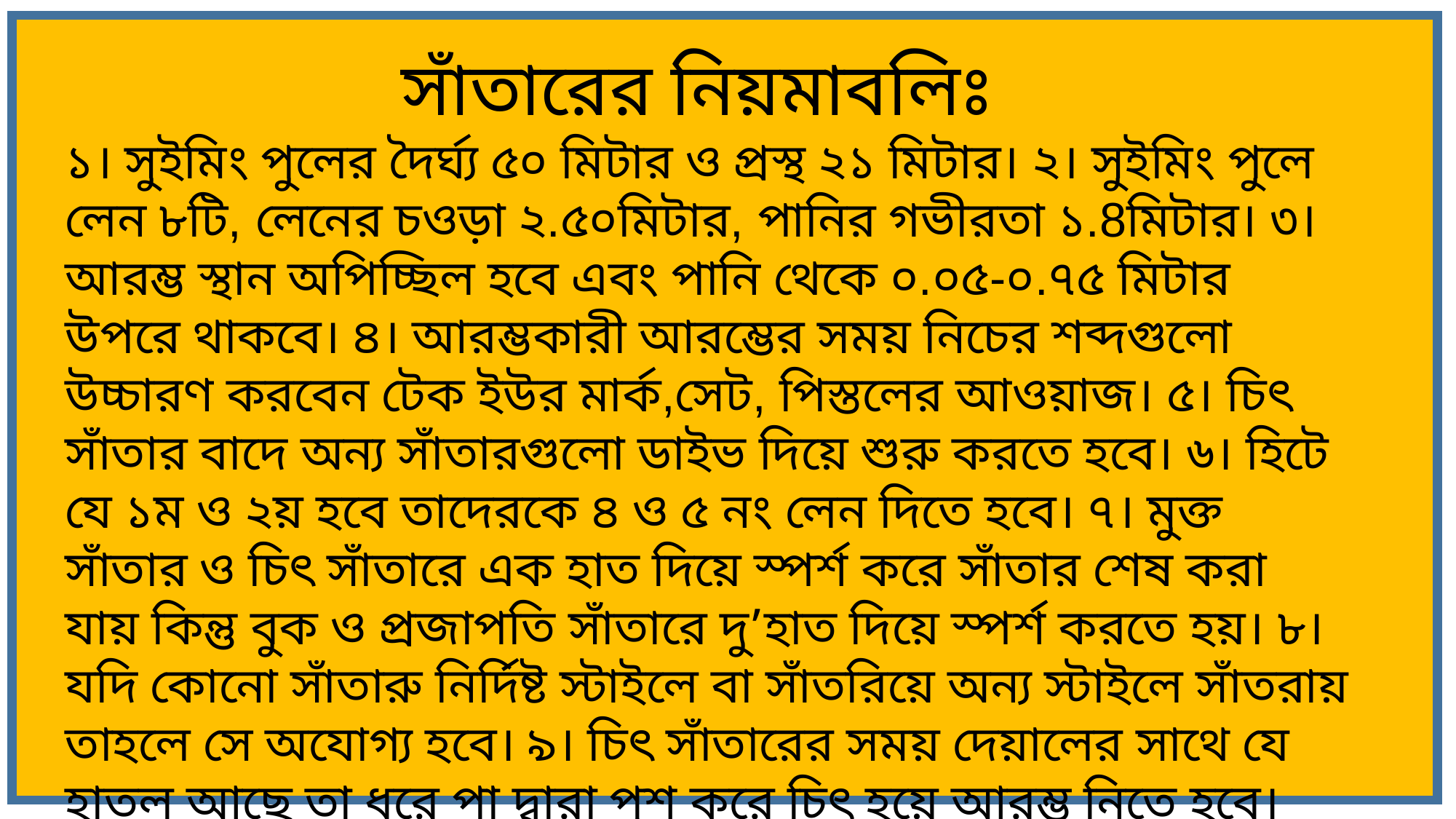

সাঁতারের নিয়মাবলিঃ
১। সুইমিং পুলের দৈর্ঘ্য ৫০ মিটার ও প্রস্থ ২১ মিটার। ২। সুইমিং পুলে লেন ৮টি, লেনের চওড়া ২.৫০মিটার, পানির গভীরতা ১.8মিটার। ৩। আরম্ভ স্থান অপিচ্ছিল হবে এবং পানি থেকে ০.০৫-০.৭৫ মিটার উপরে থাকবে। ৪। আরম্ভকারী আরম্ভের সময় নিচের শব্দগুলো উচ্চারণ করবেন টেক ইউর মার্ক,সেট, পিস্তলের আওয়াজ। ৫। চিৎ সাঁতার বাদে অন্য সাঁতারগুলো ডাইভ দিয়ে শুরু করতে হবে। ৬। হিটে যে ১ম ও ২য় হবে তাদেরকে ৪ ও ৫ নং লেন দিতে হবে। ৭। মুক্ত সাঁতার ও চিৎ সাঁতারে এক হাত দিয়ে স্পর্শ করে সাঁতার শেষ করা যায় কিন্তু বুক ও প্রজাপতি সাঁতারে দু’হাত দিয়ে স্পর্শ করতে হয়। ৮। যদি কোনো সাঁতারু নির্দিষ্ট স্টাইলে বা সাঁতরিয়ে অন্য স্টাইলে সাঁতরায় তাহলে সে অযোগ্য হবে। ৯। চিৎ সাঁতারের সময় দেয়ালের সাথে যে হাতল আছে তা ধরে পা দ্বারা পুশ করে চিৎ হয়ে আরম্ভ নিতে হবে। ১০। একজন সাঁতারু লেন পরিবর্তন করতে পারবে না বা অন্য সাঁতারুকে বাধা প্রদান করতে পারবে না।